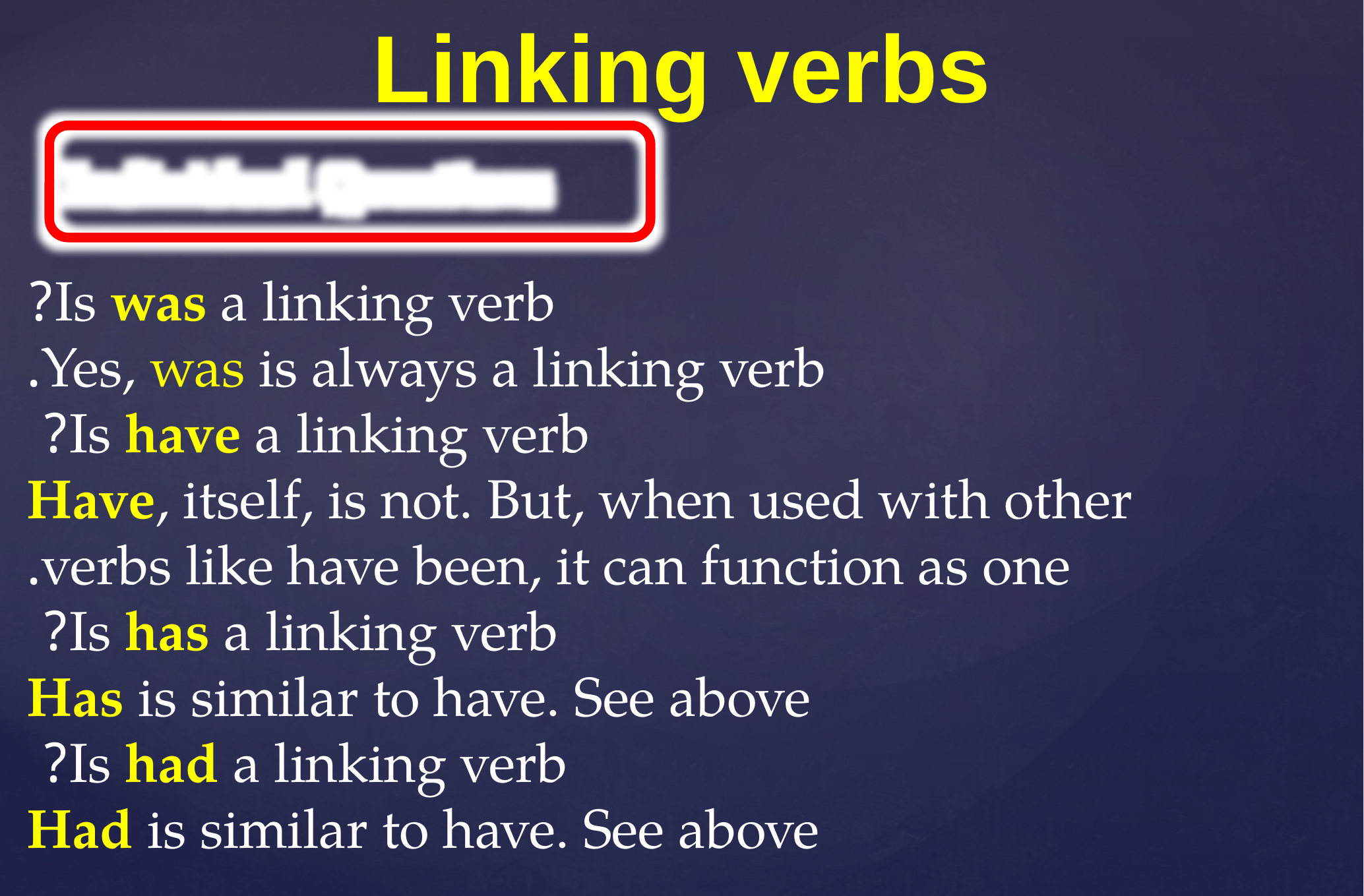

# Linking verbs
Individual Questions
Is was a linking verb?
 Yes, was is always a linking verb.
Is have a linking verb?
Have, itself, is not. But, when used with other verbs like have been, it can function as one.
Is has a linking verb?
Has is similar to have. See above
Is had a linking verb?
Had is similar to have. See above